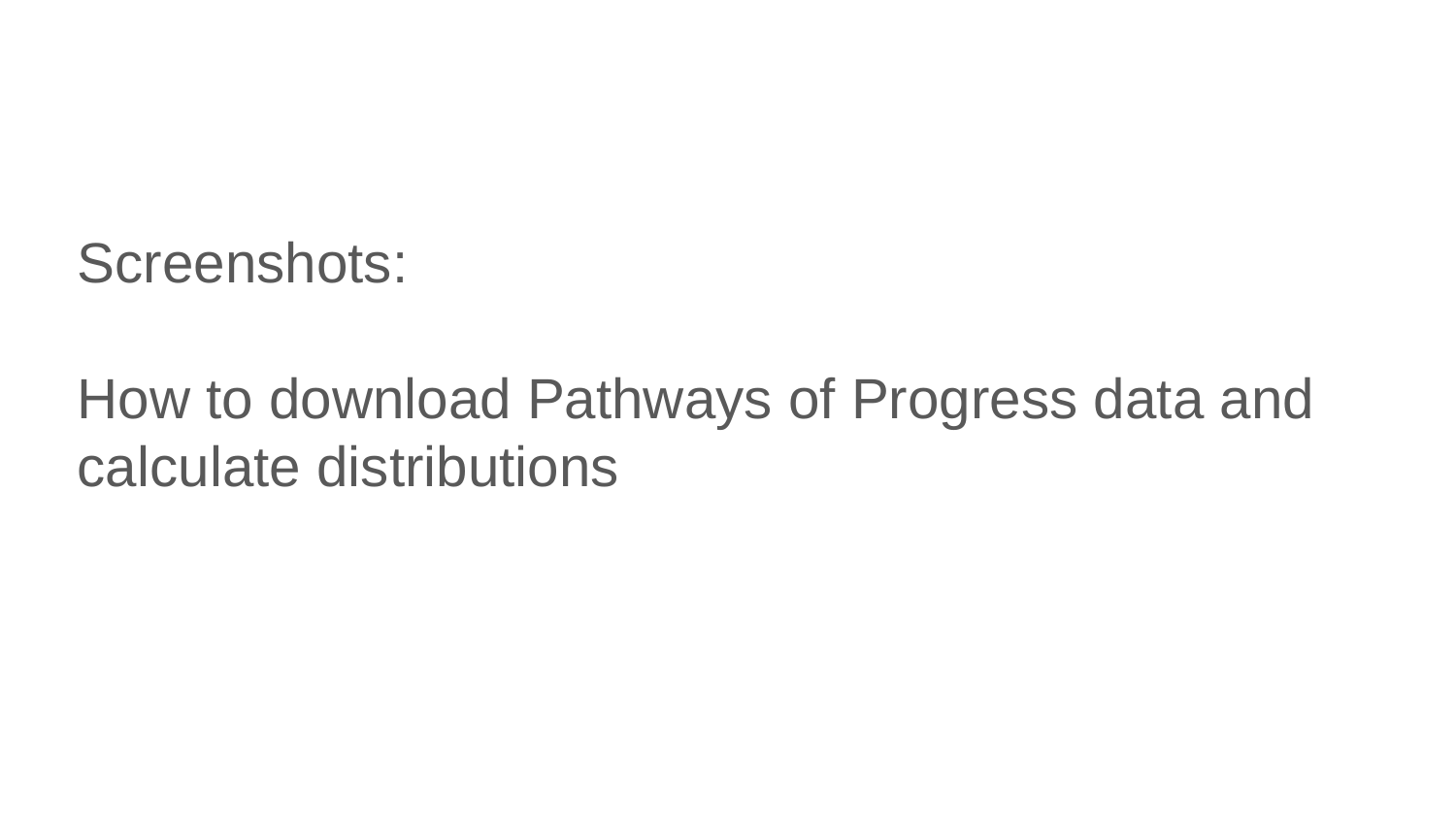

Screenshots:
How to download Pathways of Progress data and calculate distributions